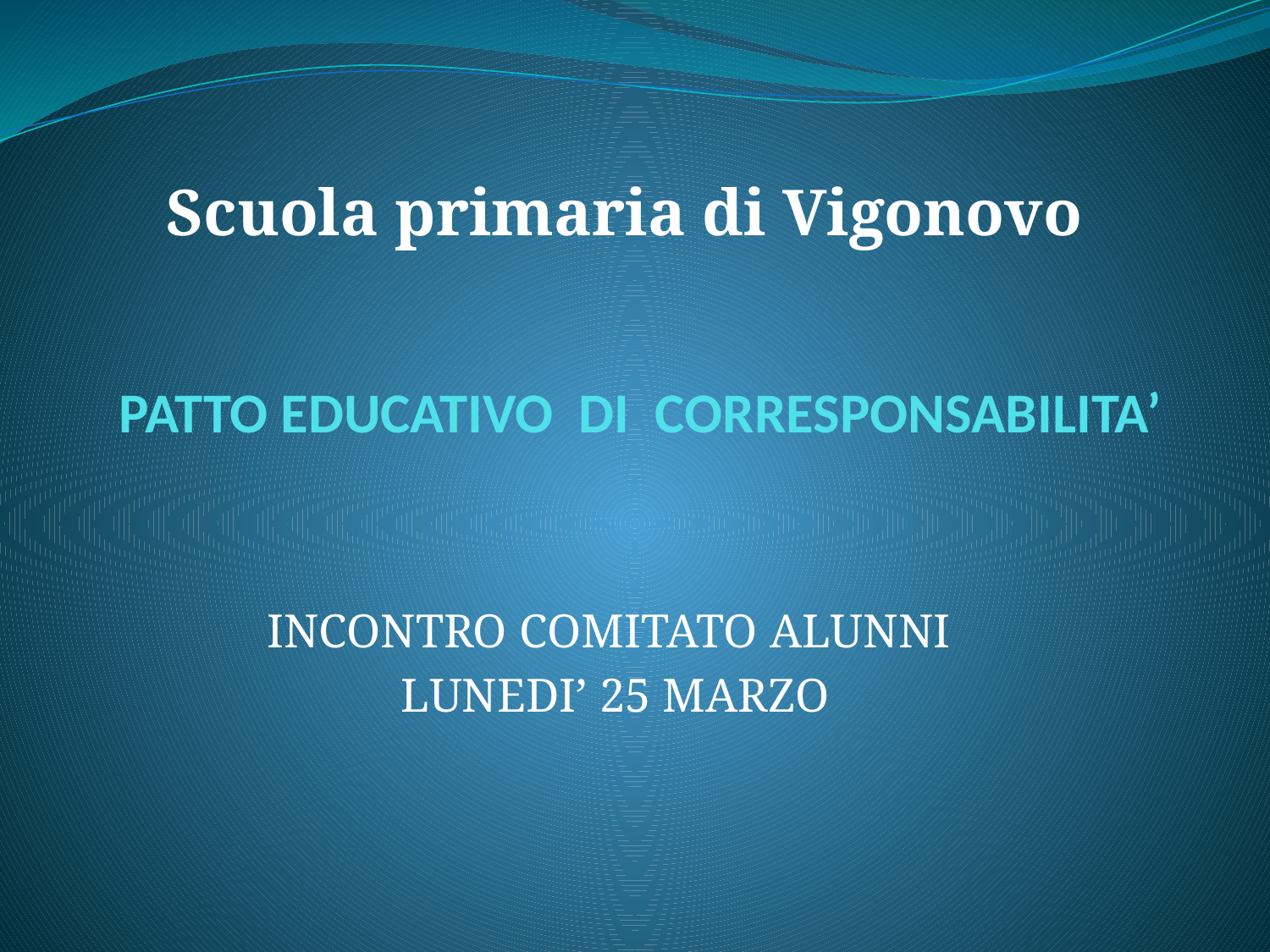

Scuola primaria di Vigonovo
# PATTO EDUCATIVO  DI  CORRESPONSABILITA’
INCONTRO COMITATO ALUNNI
LUNEDI’ 25 MARZO